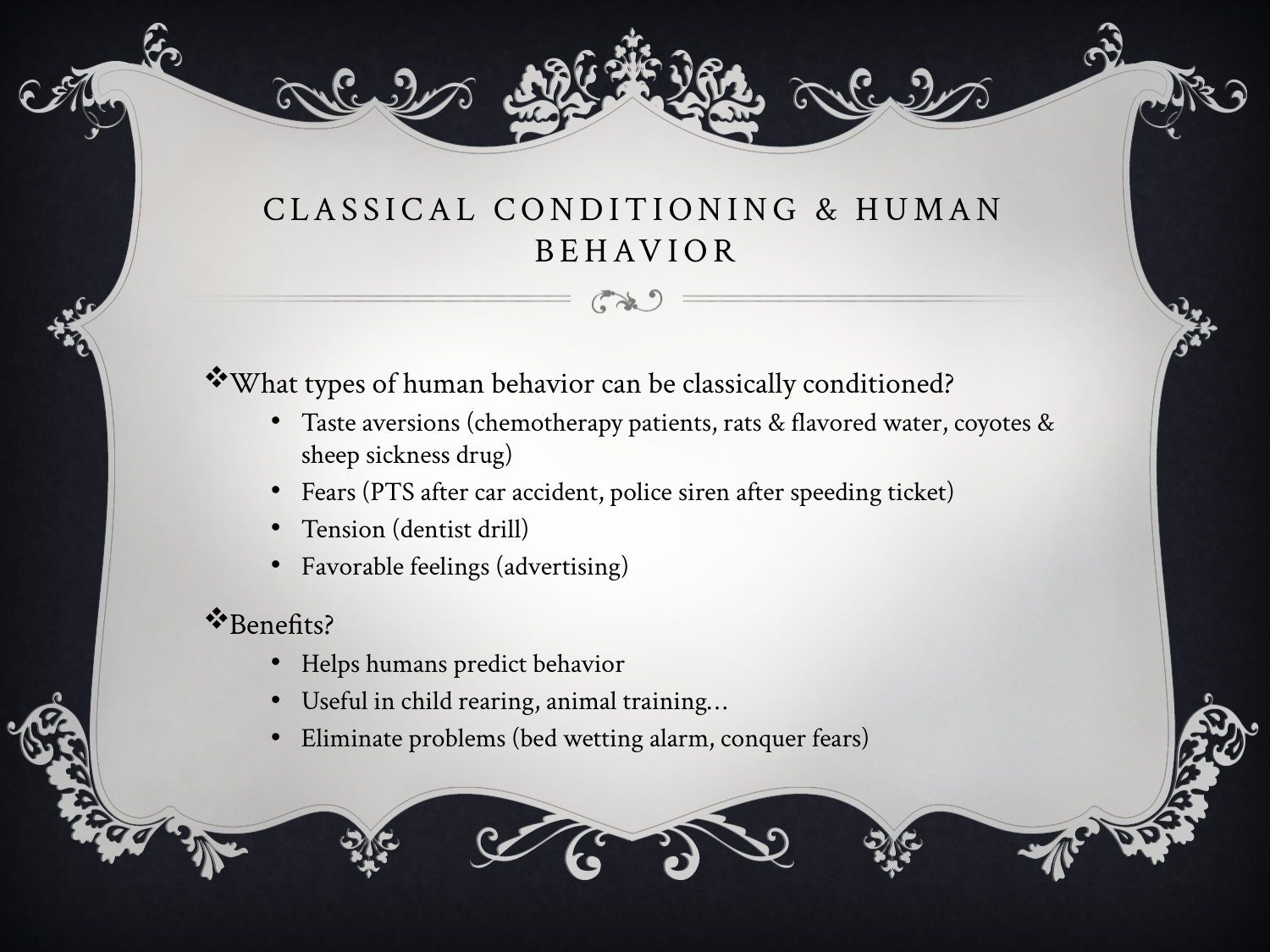

# Classical conditioning & human behavior
What types of human behavior can be classically conditioned?
Taste aversions (chemotherapy patients, rats & flavored water, coyotes & sheep sickness drug)
Fears (PTS after car accident, police siren after speeding ticket)
Tension (dentist drill)
Favorable feelings (advertising)
Benefits?
Helps humans predict behavior
Useful in child rearing, animal training…
Eliminate problems (bed wetting alarm, conquer fears)